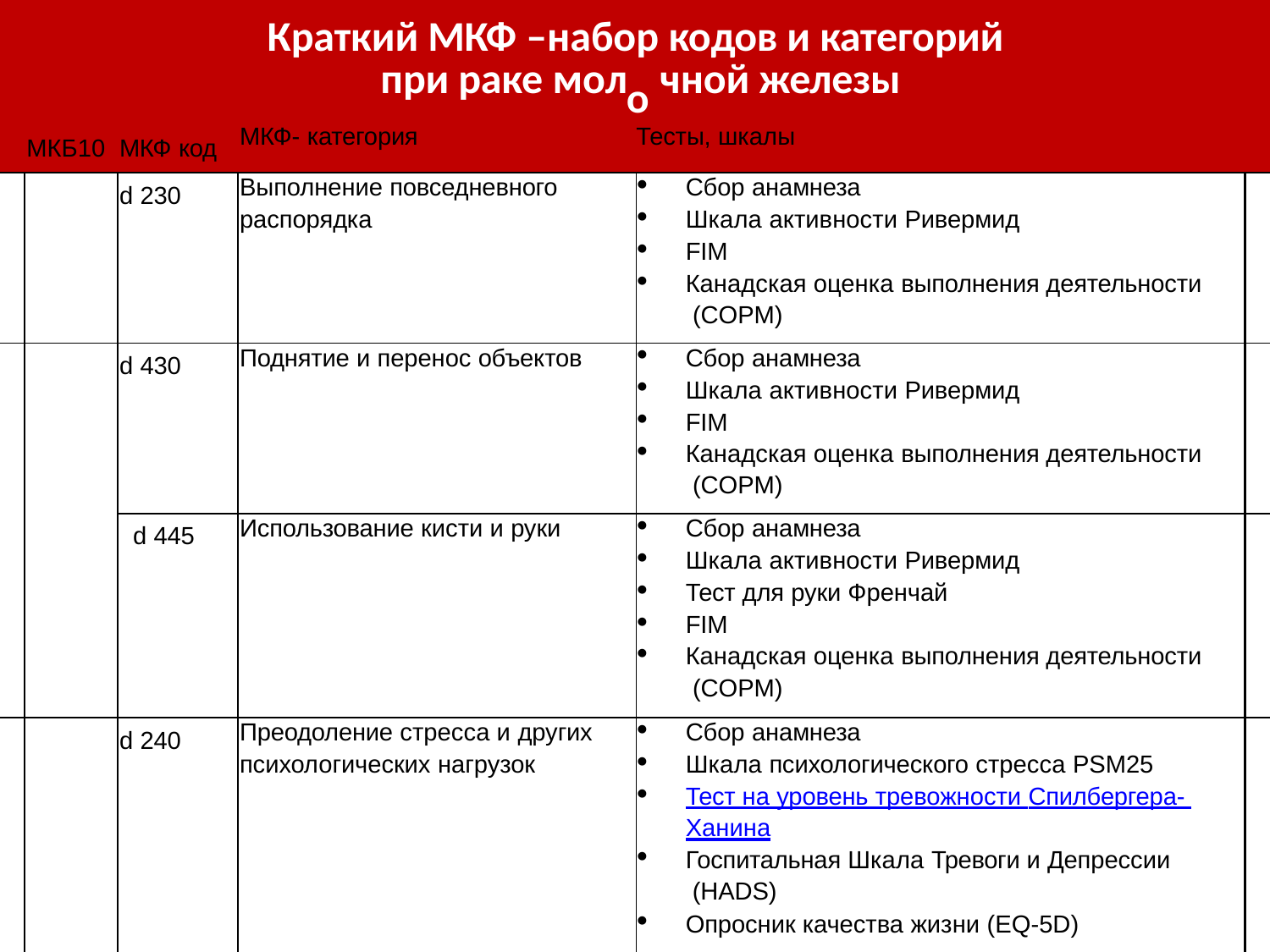

| МКБ10 | МКФ код | Краткий МКФ –набо при раке мол МКФ- категория | р кодов и категорий чной железы Тесты, шкалы |
| --- | --- | --- | --- |
|  | d 230 | Выполнение повседневного распорядка | Сбор анамнеза Шкала активности Ривермид FIM Канадская оценка выполнения деятельности (COPM) |
|  | d 430 | Поднятие и перенос объектов | Сбор анамнеза Шкала активности Ривермид FIM Канадская оценка выполнения деятельности (COPM) |
|  | d 445 | Использование кисти и руки | Сбор анамнеза Шкала активности Ривермид Тест для руки Френчай FIM Канадская оценка выполнения деятельности (COPM) |
|  | d 240 | Преодоление стресса и других психологических нагрузок | Сбор анамнеза Шкала психологического стресса PSM25 Тест на уровень тревожности Спилбергера- Ханина Госпитальная Шкала Тревоги и Депрессии (HADS) Опросник качества жизни (EQ-5D) |
о